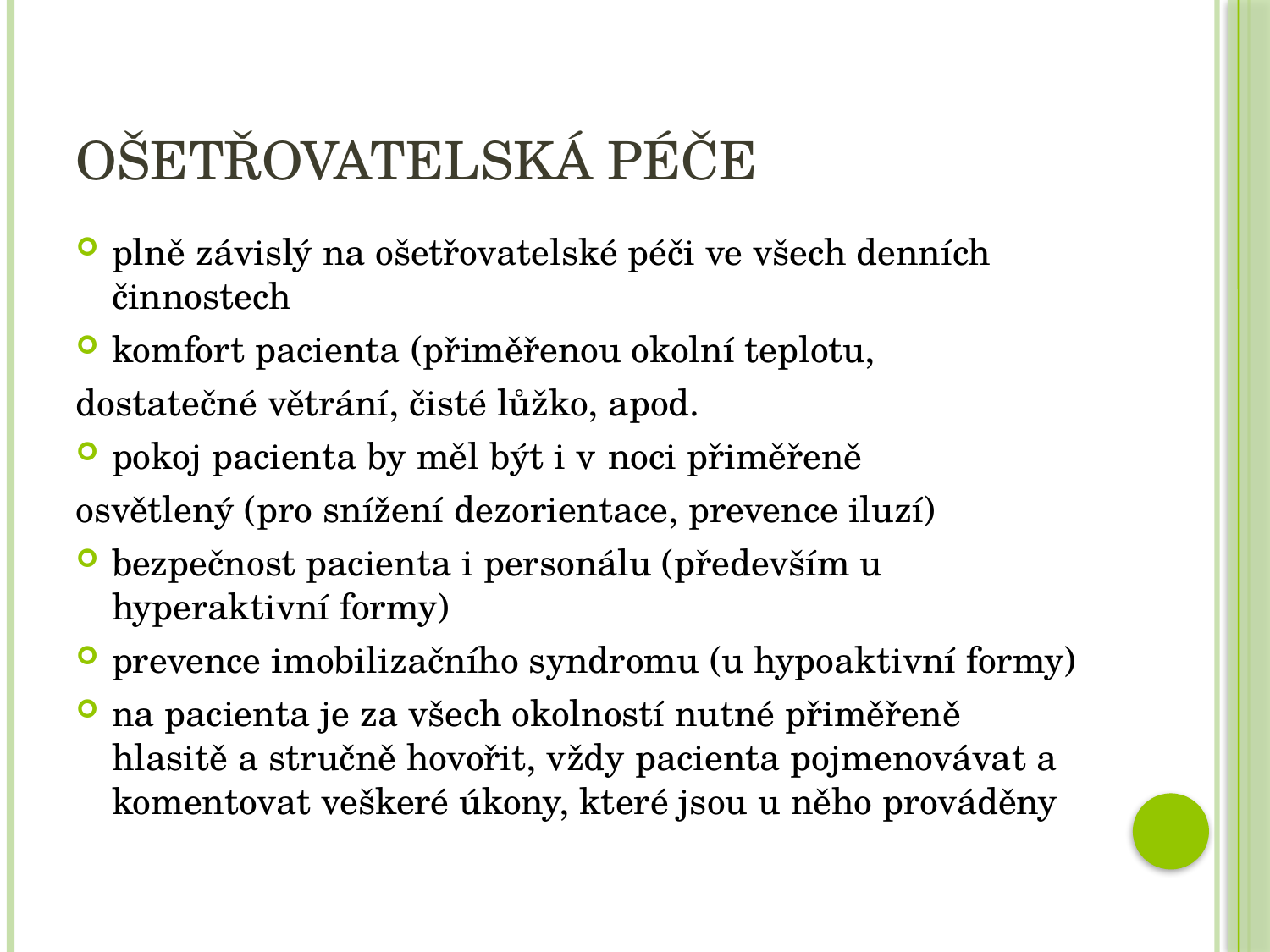

# Ošetřovatelská péče
plně závislý na ošetřovatelské péči ve všech denních činnostech
komfort pacienta (přiměřenou okolní teplotu,
dostatečné větrání, čisté lůžko, apod.
pokoj pacienta by měl být i v noci přiměřeně
osvětlený (pro snížení dezorientace, prevence iluzí)
bezpečnost pacienta i personálu (především u hyperaktivní formy)
prevence imobilizačního syndromu (u hypoaktivní formy)
na pacienta je za všech okolností nutné přiměřeně hlasitě a stručně hovořit, vždy pacienta pojmenovávat a komentovat veškeré úkony, které jsou u něho prováděny